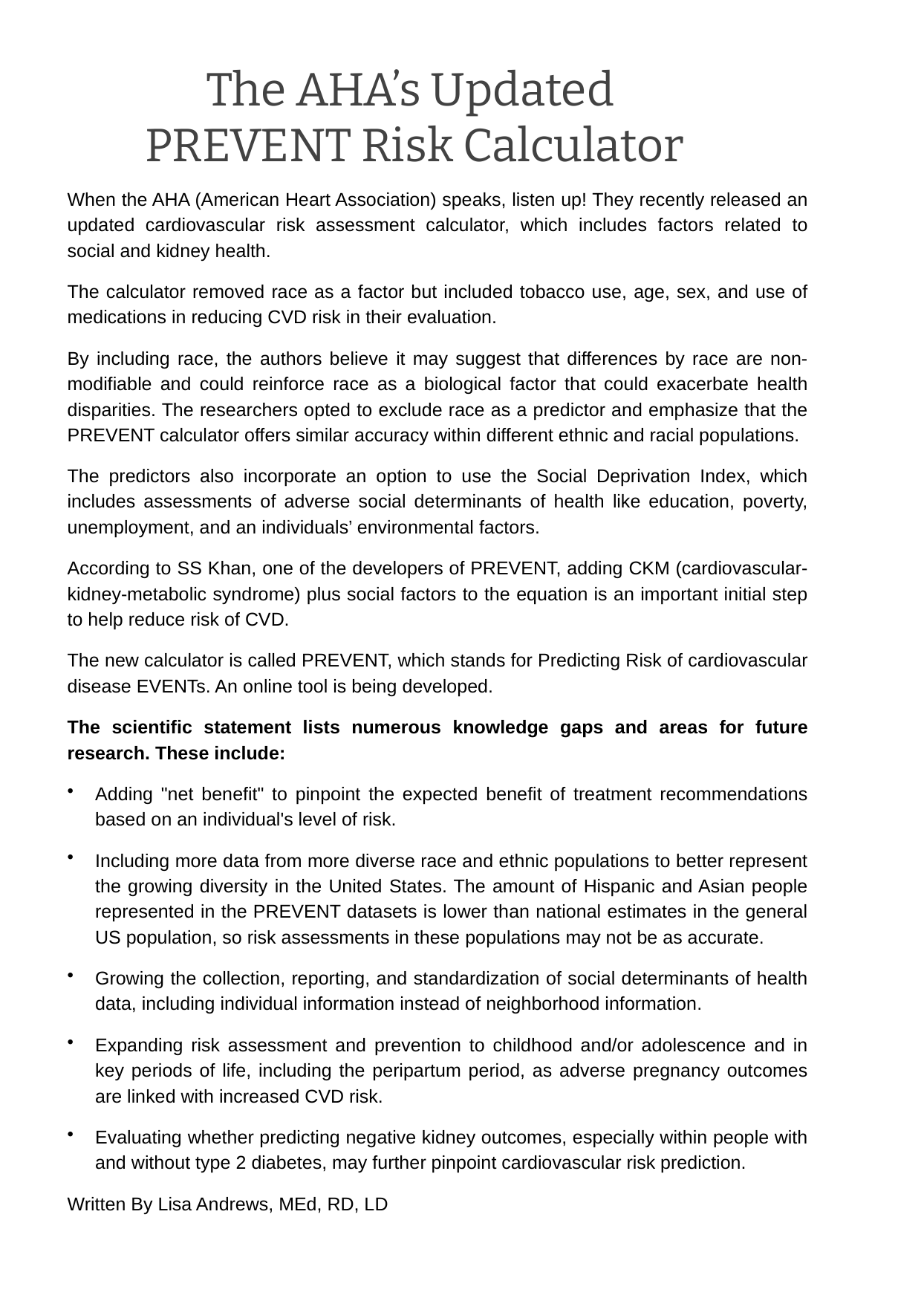

The AHA’s Updated
PREVENT Risk Calculator
When the AHA (American Heart Association) speaks, listen up! They recently released an updated cardiovascular risk assessment calculator, which includes factors related to social and kidney health.
The calculator removed race as a factor but included tobacco use, age, sex, and use of medications in reducing CVD risk in their evaluation.
By including race, the authors believe it may suggest that differences by race are non-modifiable and could reinforce race as a biological factor that could exacerbate health disparities. The researchers opted to exclude race as a predictor and emphasize that the PREVENT calculator offers similar accuracy within different ethnic and racial populations.
The predictors also incorporate an option to use the Social Deprivation Index, which includes assessments of adverse social determinants of health like education, poverty, unemployment, and an individuals’ environmental factors.
According to SS Khan, one of the developers of PREVENT, adding CKM (cardiovascular-kidney-metabolic syndrome) plus social factors to the equation is an important initial step to help reduce risk of CVD.
The new calculator is called PREVENT, which stands for Predicting Risk of cardiovascular disease EVENTs. An online tool is being developed.
The scientific statement lists numerous knowledge gaps and areas for future research. These include:
Adding "net benefit" to pinpoint the expected benefit of treatment recommendations based on an individual's level of risk.
Including more data from more diverse race and ethnic populations to better represent the growing diversity in the United States. The amount of Hispanic and Asian people represented in the PREVENT datasets is lower than national estimates in the general US population, so risk assessments in these populations may not be as accurate.
Growing the collection, reporting, and standardization of social determinants of health data, including individual information instead of neighborhood information.
Expanding risk assessment and prevention to childhood and/or adolescence and in key periods of life, including the peripartum period, as adverse pregnancy outcomes are linked with increased CVD risk.
Evaluating whether predicting negative kidney outcomes, especially within people with and without type 2 diabetes, may further pinpoint cardiovascular risk prediction.
Written By Lisa Andrews, MEd, RD, LD